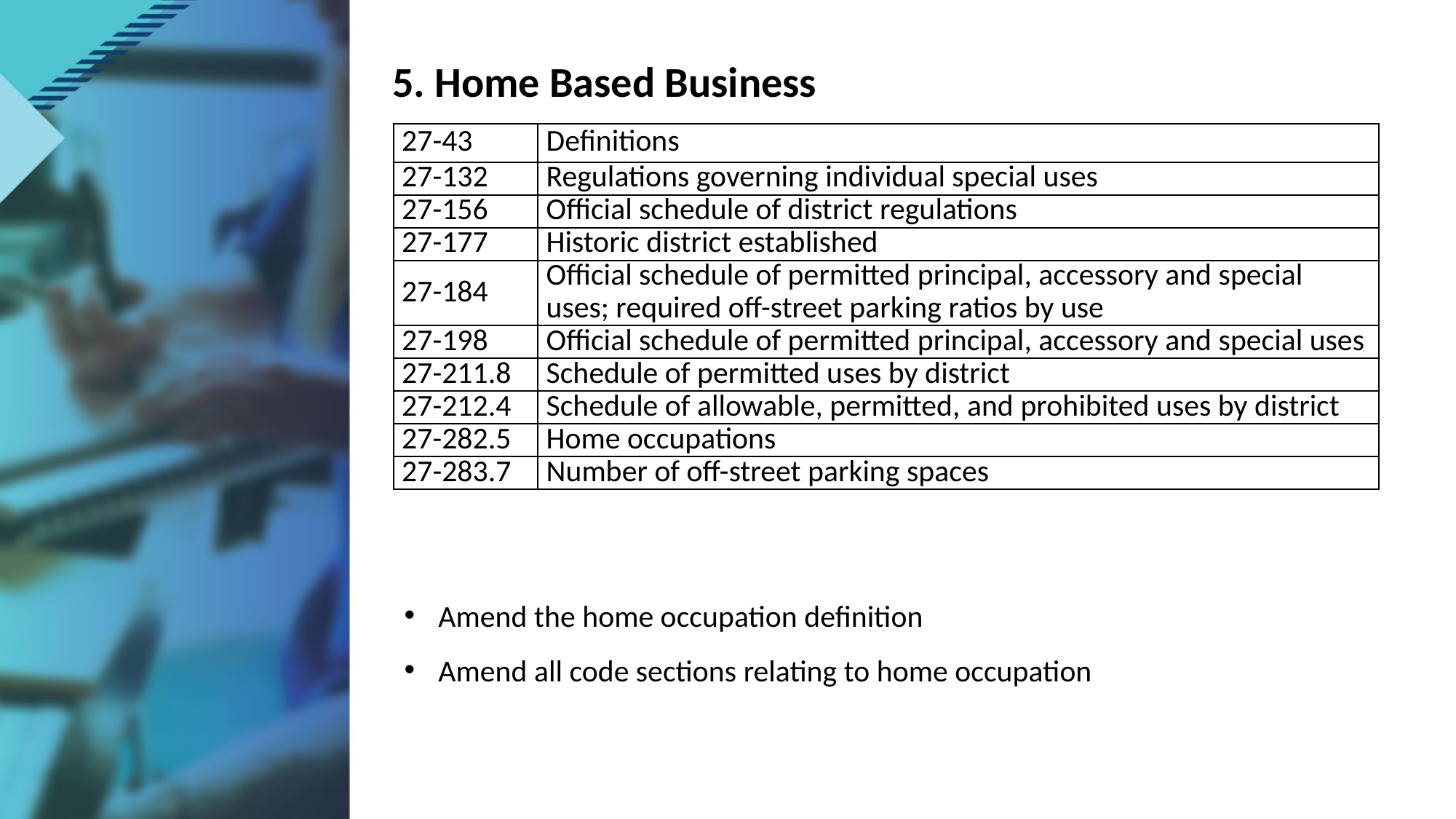

# 5. Home Based Business
| 27-43 | Definitions |
| --- | --- |
| 27-132 | Regulations governing individual special uses |
| 27-156 | Official schedule of district regulations |
| 27-177 | Historic district established |
| 27-184 | Official schedule of permitted principal, accessory and special uses; required off-street parking ratios by use |
| 27-198 | Official schedule of permitted principal, accessory and special uses |
| 27-211.8 | Schedule of permitted uses by district |
| 27-212.4 | Schedule of allowable, permitted, and prohibited uses by district |
| 27-282.5 | Home occupations |
| 27-283.7 | Number of off-street parking spaces |
Amend the home occupation definition
Amend all code sections relating to home occupation